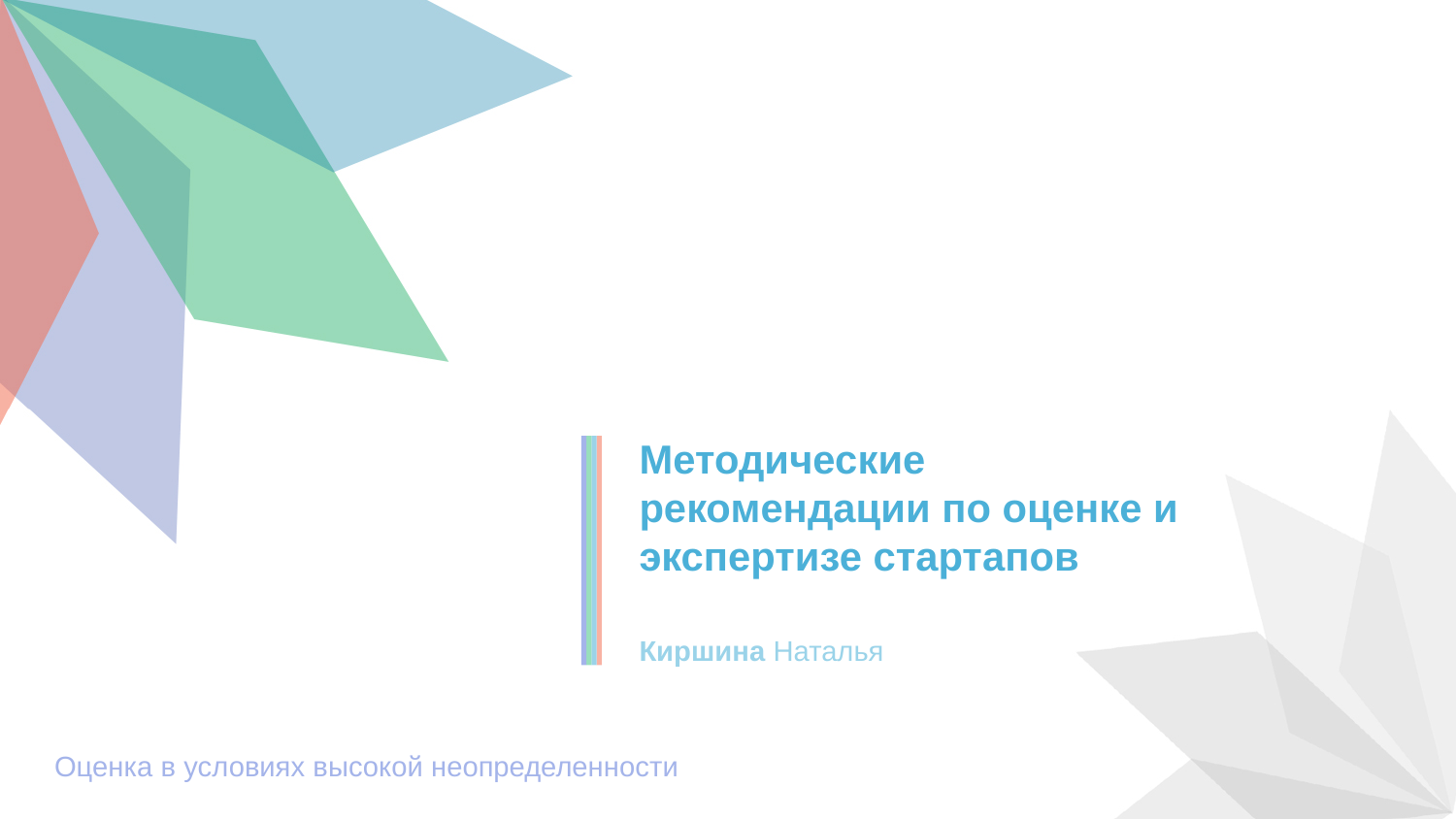

Методические рекомендации по оценке и экспертизе стартапов

Киршина Наталья
Оценка в условиях высокой неопределенности